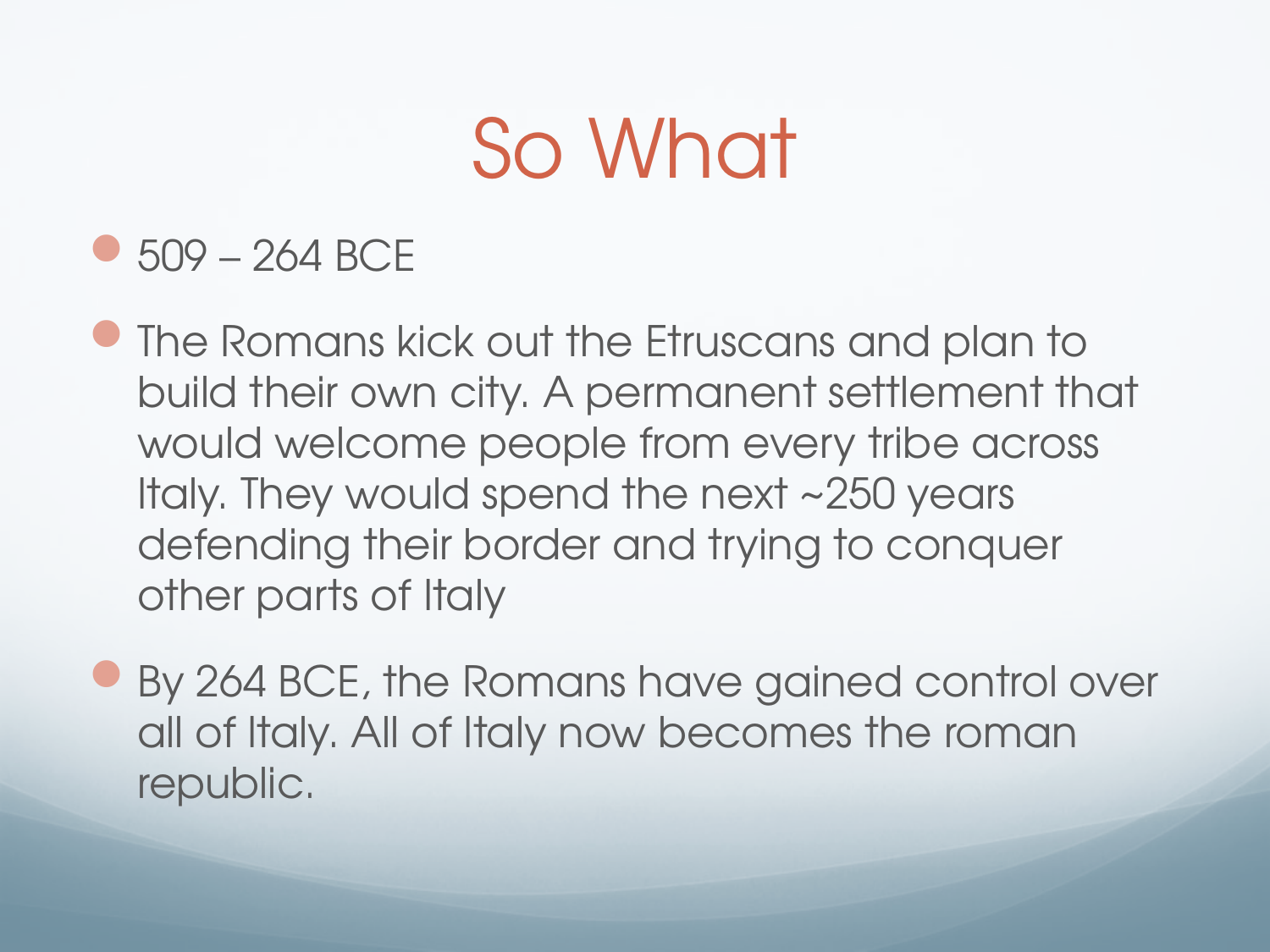

# So What
509 – 264 BCE
The Romans kick out the Etruscans and plan to build their own city. A permanent settlement that would welcome people from every tribe across Italy. They would spend the next ~250 years defending their border and trying to conquer other parts of Italy
By 264 BCE, the Romans have gained control over all of Italy. All of Italy now becomes the roman republic.